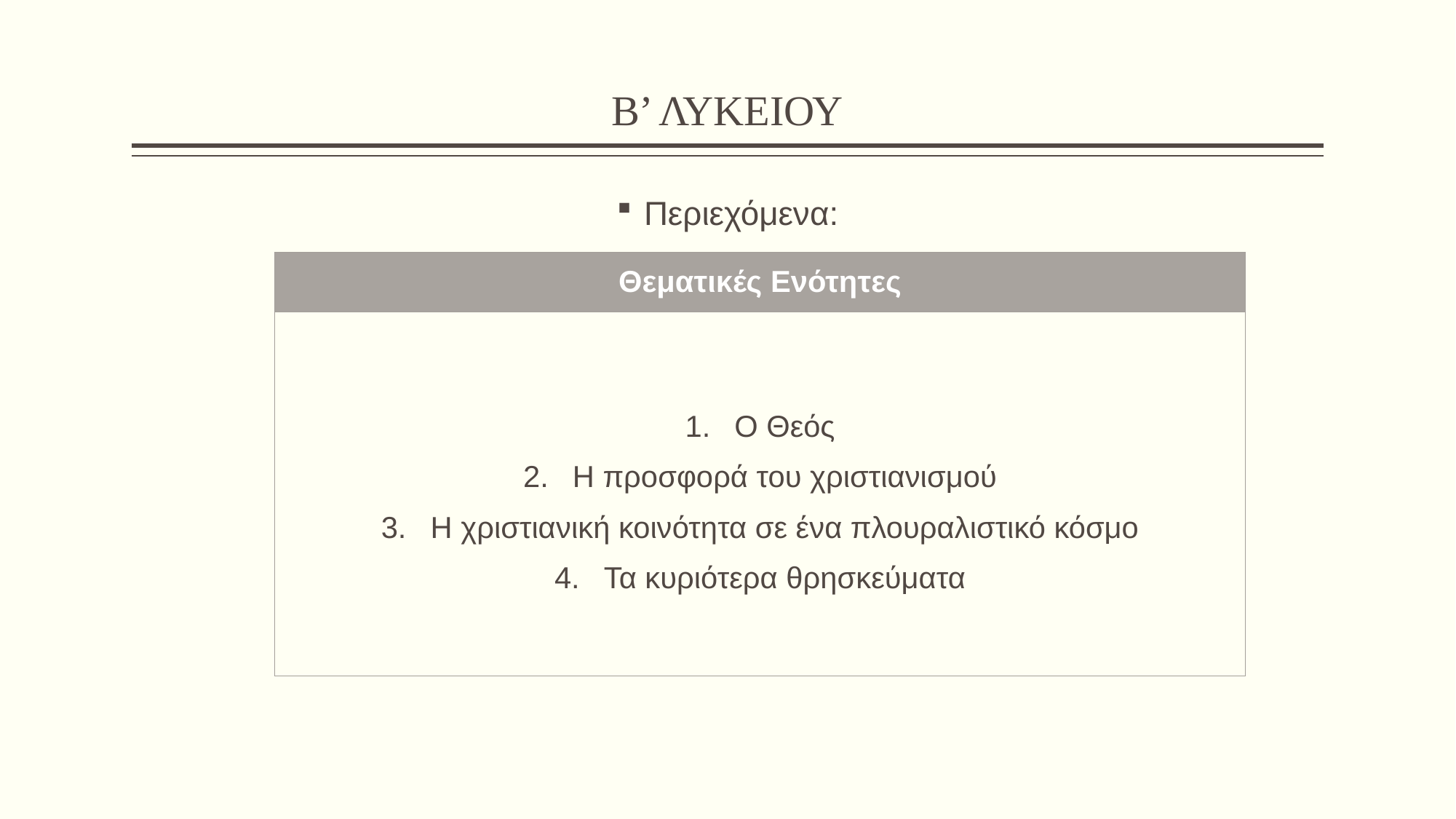

# Β’ ΛΥΚΕΙΟΥ
Περιεχόμενα:

| Θεματικές Ενότητες |
| --- |
| Ο Θεός Η προσφορά του χριστιανισμού Η χριστιανική κοινότητα σε ένα πλουραλιστικό κόσμο Τα κυριότερα θρησκεύματα |